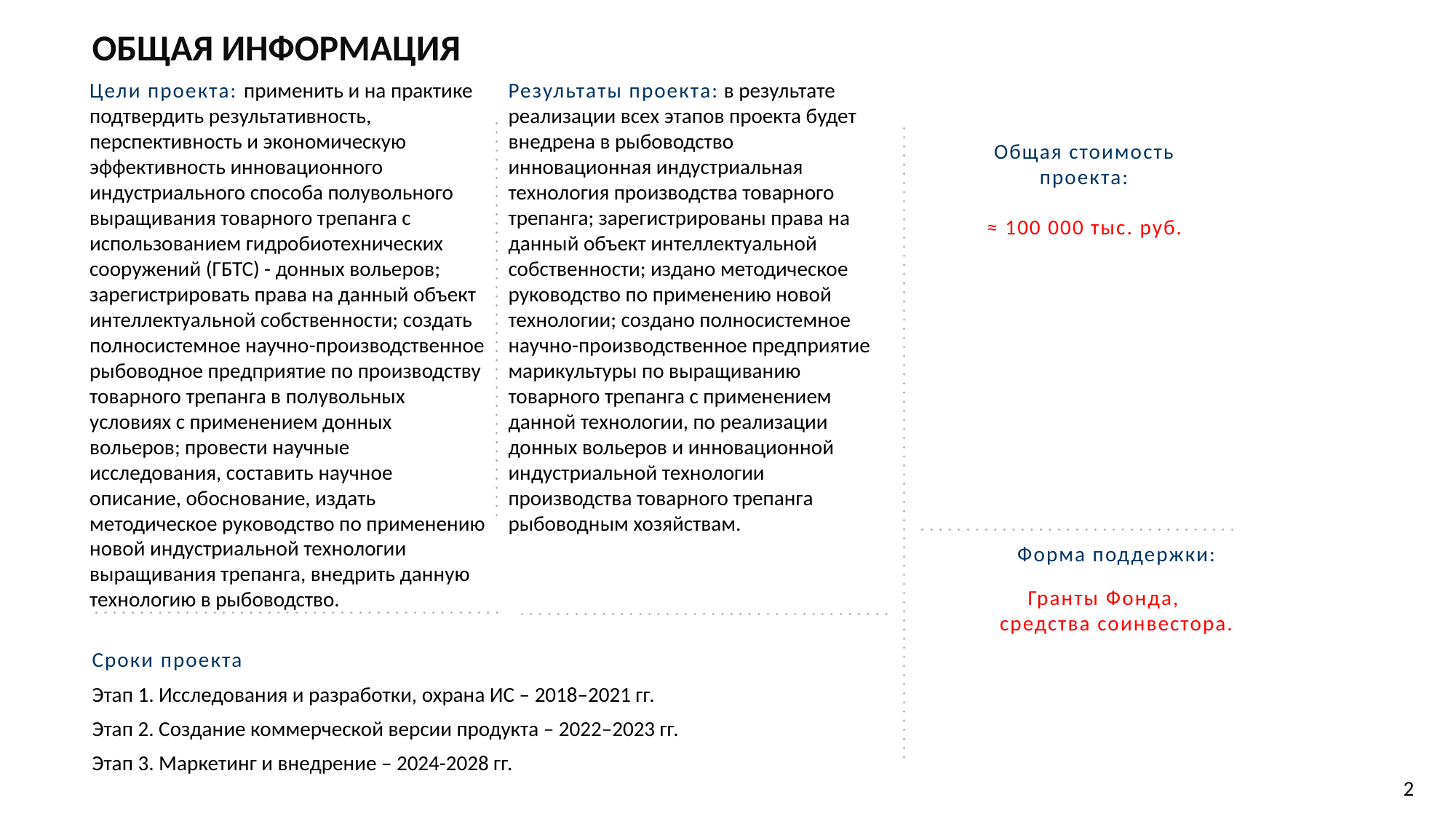

Общая информация
Цели проекта: применить и на практике подтвердить результативность, перспективность и экономическую эффективность инновационного индустриального способа полувольного выращивания товарного трепанга с использованием гидробиотехнических сооружений (ГБТС) - донных вольеров; зарегистрировать права на данный объект интеллектуальной собственности; создать полносистемное научно-производственное рыбоводное предприятие по производству товарного трепанга в полувольных условиях с применением донных вольеров; провести научные исследования, составить научное описание, обоснование, издать методическое руководство по применению новой индустриальной технологии выращивания трепанга, внедрить данную технологию в рыбоводство.
Результаты проекта: в результате реализации всех этапов проекта будет  внедрена в рыбоводство инновационная индустриальная технология производства товарного трепанга; зарегистрированы права на данный объект интеллектуальной собственности; издано методическое руководство по применению новой технологии; создано полносистемное научно-производственное предприятие марикультуры по выращиванию товарного трепанга с применением данной технологии, по реализации донных вольеров и инновационной индустриальной технологии производства товарного трепанга рыбоводным хозяйствам.

Общая стоимость проекта:
≈ 100 000 тыс. руб.

Форма поддержки:
Гранты Фонда,     средства соинвестора.

Сроки проекта
Этап 1. Исследования и разработки, охрана ИС – 2018–2021 гг.
Этап 2. Создание коммерческой версии продукта – 2022–2023 гг.
Этап 3. Маркетинг и внедрение – 2024-2028 гг.
2